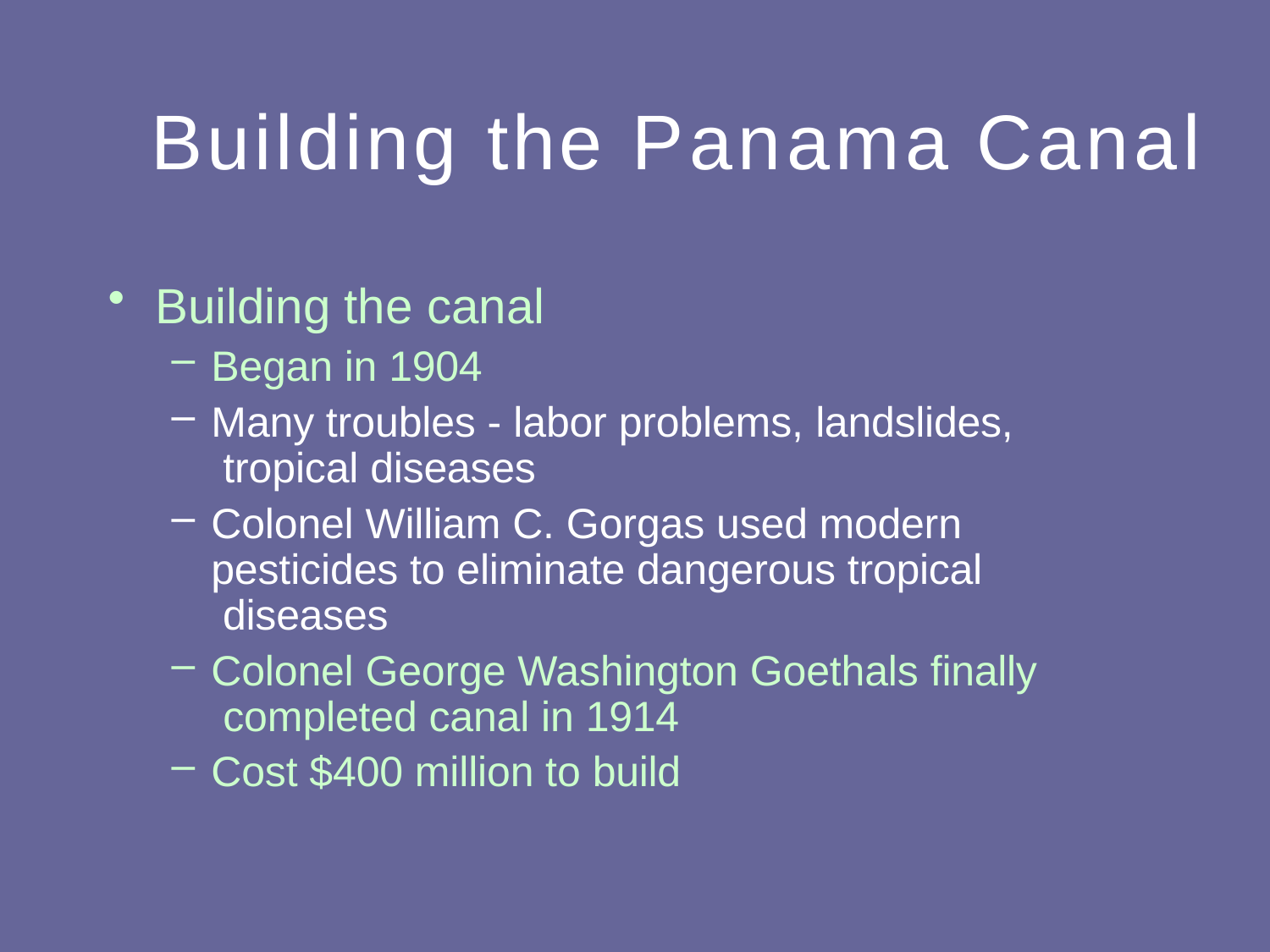

# Building the Panama Canal
Building the canal
Began in 1904
Many troubles - labor problems, landslides,  tropical diseases
Colonel William C. Gorgas used modern  pesticides to eliminate dangerous tropical  diseases
Colonel George Washington Goethals finally  completed canal in 1914
Cost $400 million to build